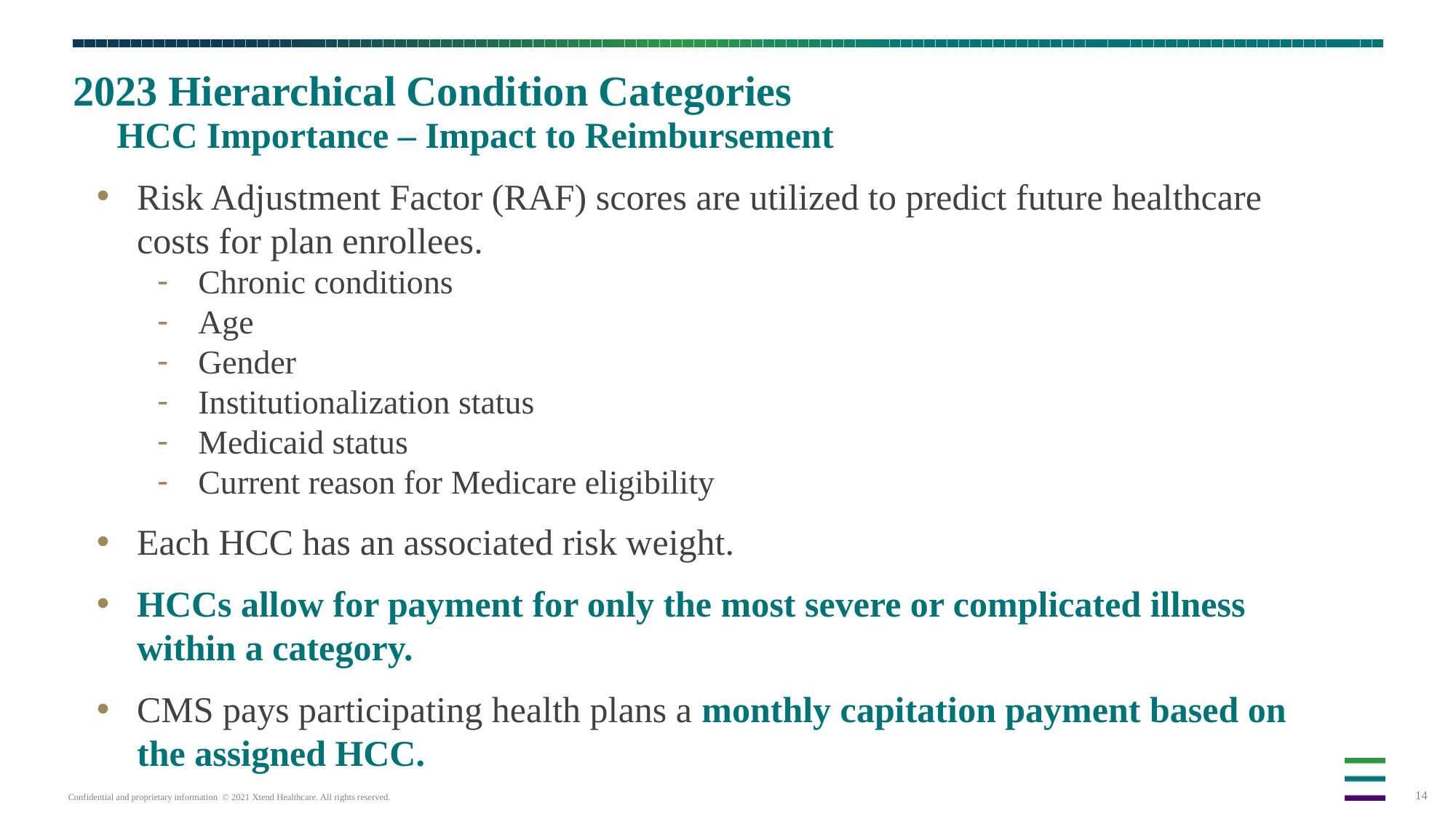

2023 Hierarchical Condition Categories
HCC Importance – Impact to Reimbursement

Risk Adjustment Factor (RAF) scores are utilized to predict future healthcare costs for plan enrollees.
Chronic conditions
Age
Gender
Institutionalization status
Medicaid status
Current reason for Medicare eligibility

Each HCC has an associated risk weight.

HCCs allow for payment for only the most severe or complicated illness within a category.

CMS pays participating health plans a monthly capitation payment based on the assigned HCC.